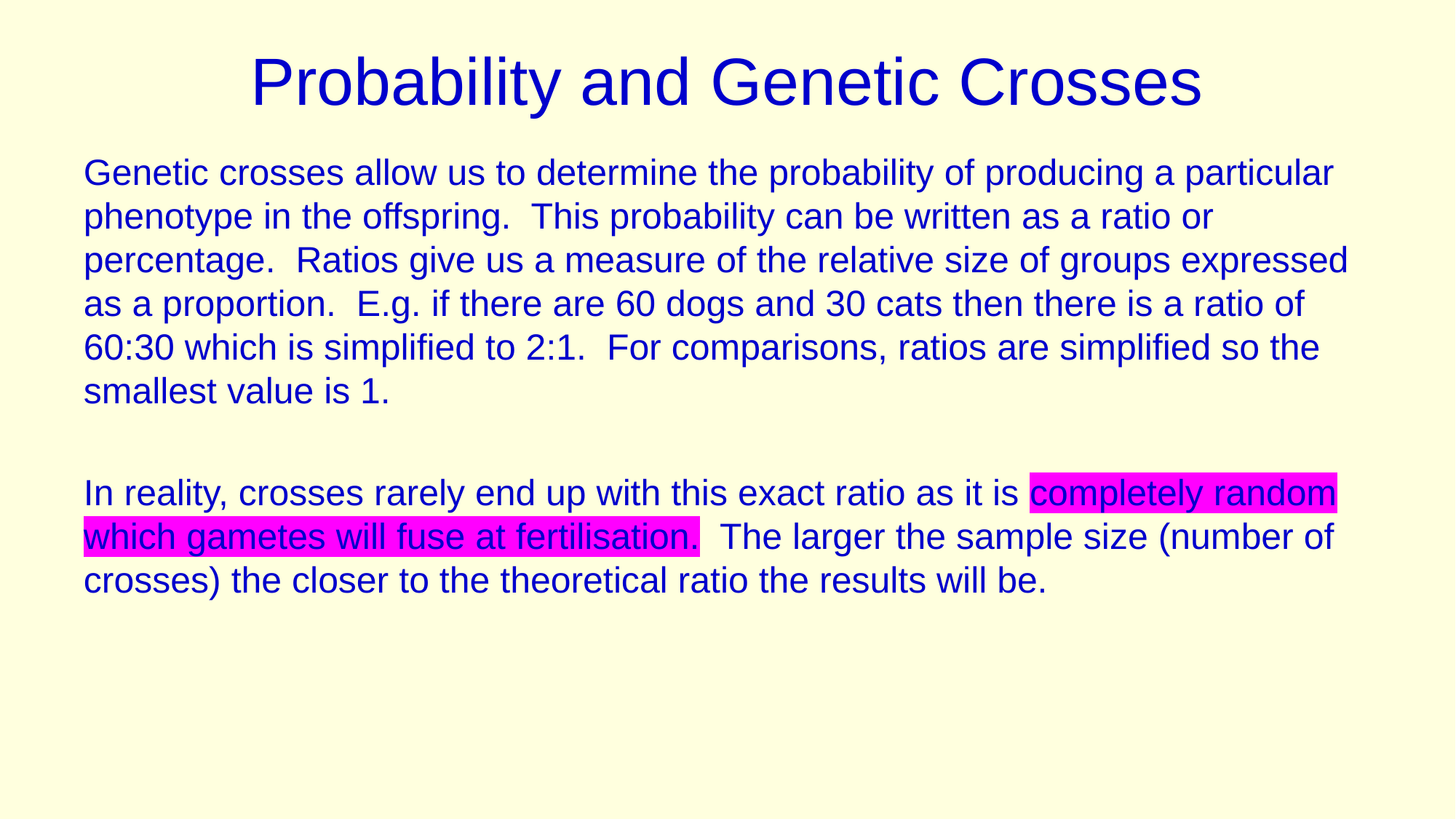

# Probability and Genetic Crosses
Genetic crosses allow us to determine the probability of producing a particular phenotype in the offspring.  This probability can be written as a ratio or percentage.  Ratios give us a measure of the relative size of groups expressed as a proportion.  E.g. if there are 60 dogs and 30 cats then there is a ratio of 60:30 which is simplified to 2:1.  For comparisons, ratios are simplified so the smallest value is 1.

In reality, crosses rarely end up with this exact ratio as it is completely random which gametes will fuse at fertilisation.  The larger the sample size (number of crosses) the closer to the theoretical ratio the results will be.